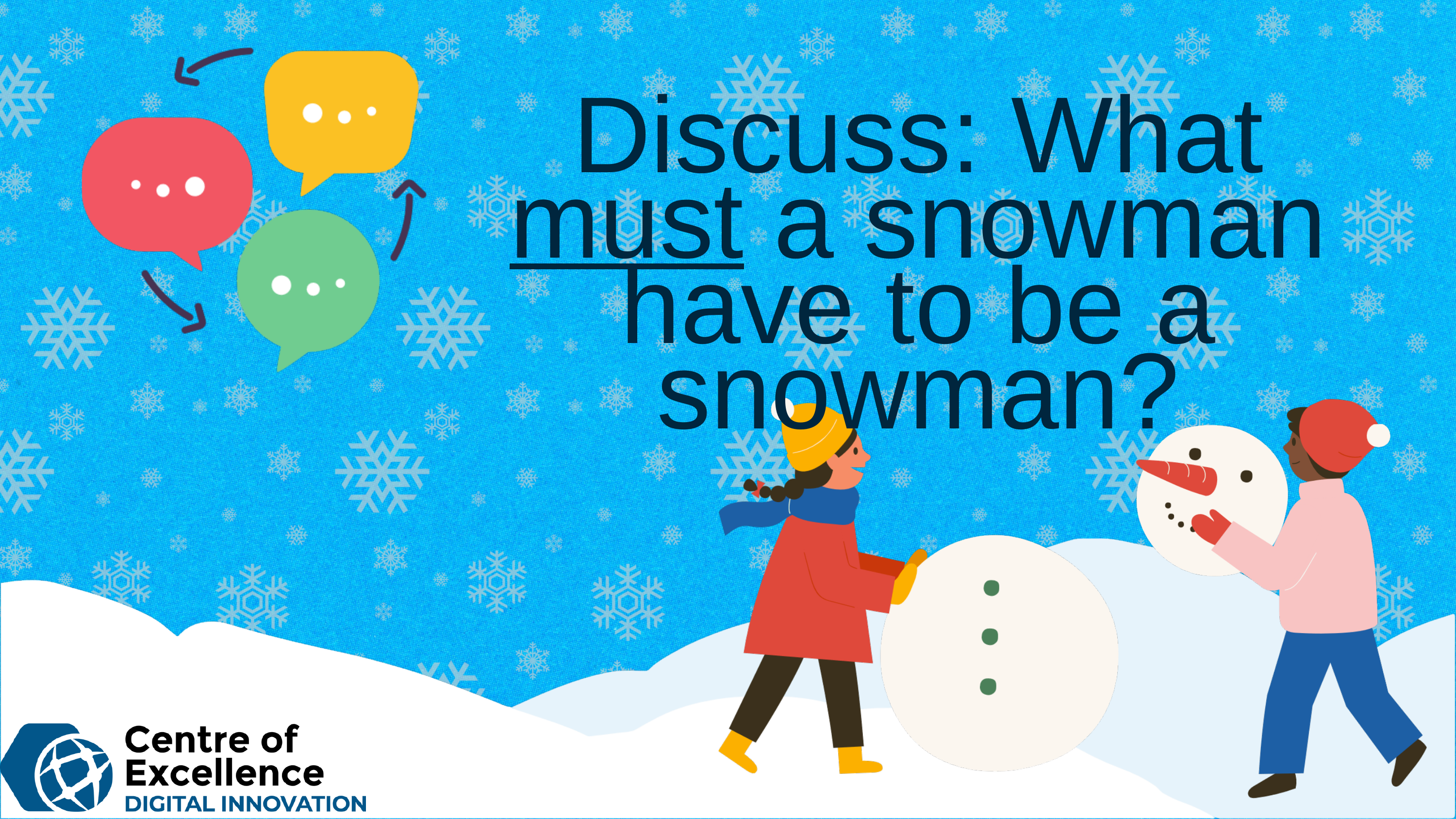

Discuss: What must a snowman have to be a snowman?